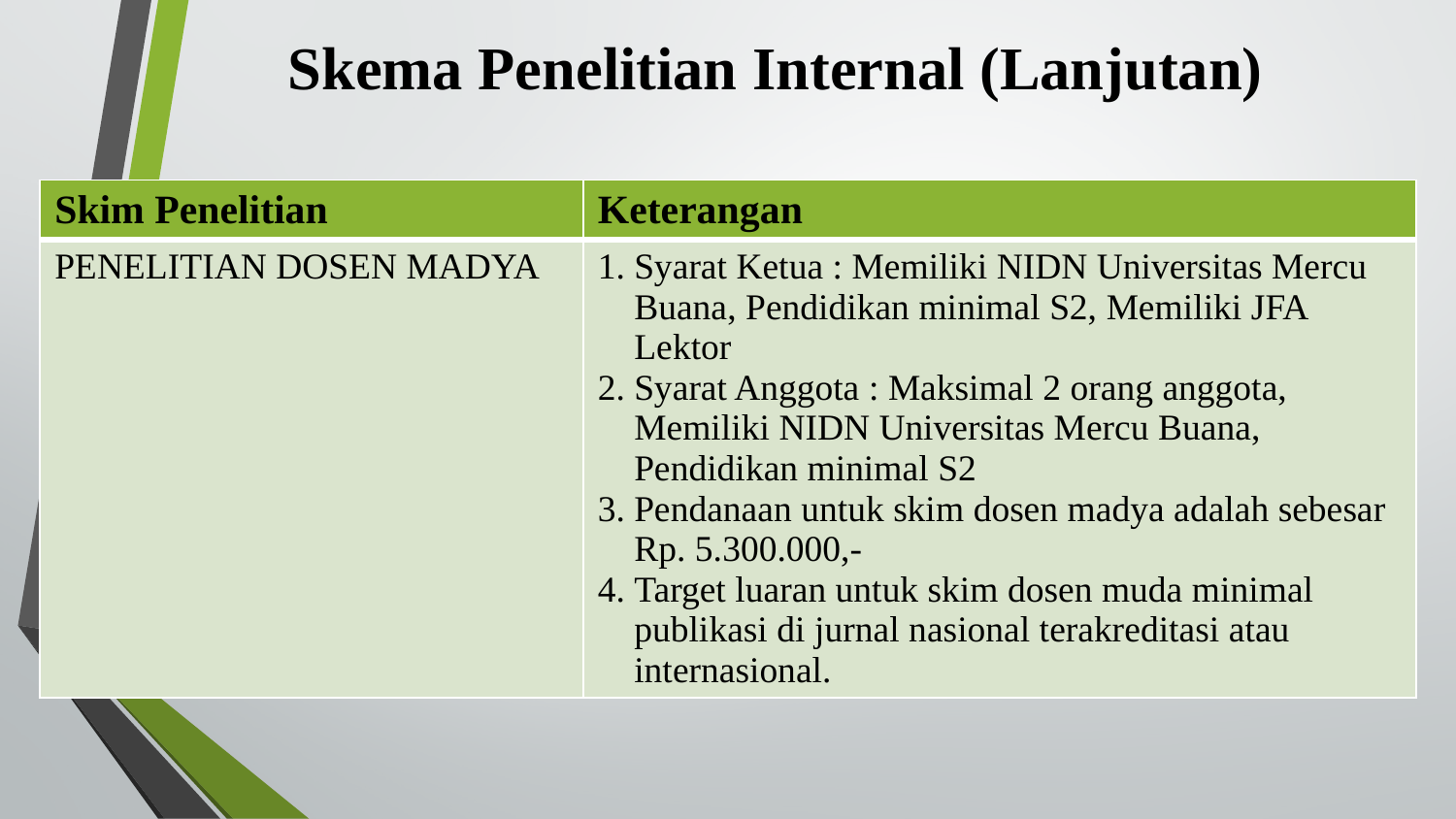

# Skema Penelitian Internal (Lanjutan)
| Skim Penelitian | Keterangan |
| --- | --- |
| PENELITIAN DOSEN MADYA | Syarat Ketua : Memiliki NIDN Universitas Mercu Buana, Pendidikan minimal S2, Memiliki JFA Lektor Syarat Anggota : Maksimal 2 orang anggota, Memiliki NIDN Universitas Mercu Buana, Pendidikan minimal S2 Pendanaan untuk skim dosen madya adalah sebesar Rp. 5.300.000,- Target luaran untuk skim dosen muda minimal publikasi di jurnal nasional terakreditasi atau internasional. |